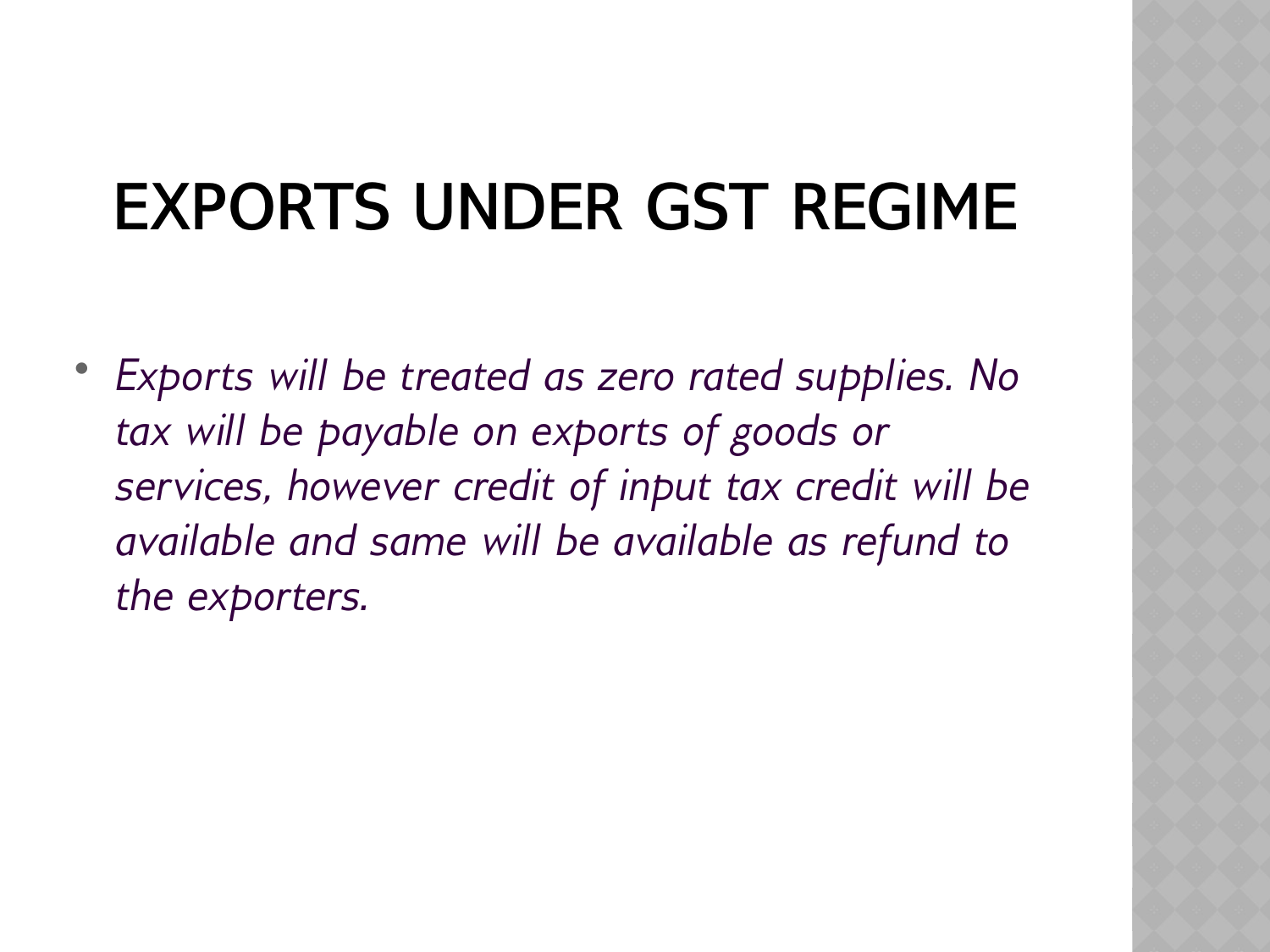

# EXPORTS UNDER GST REGIME
Exports will be treated as zero rated supplies. No tax will be payable on exports of goods or services, however credit of input tax credit will be available and same will be available as refund to the exporters.